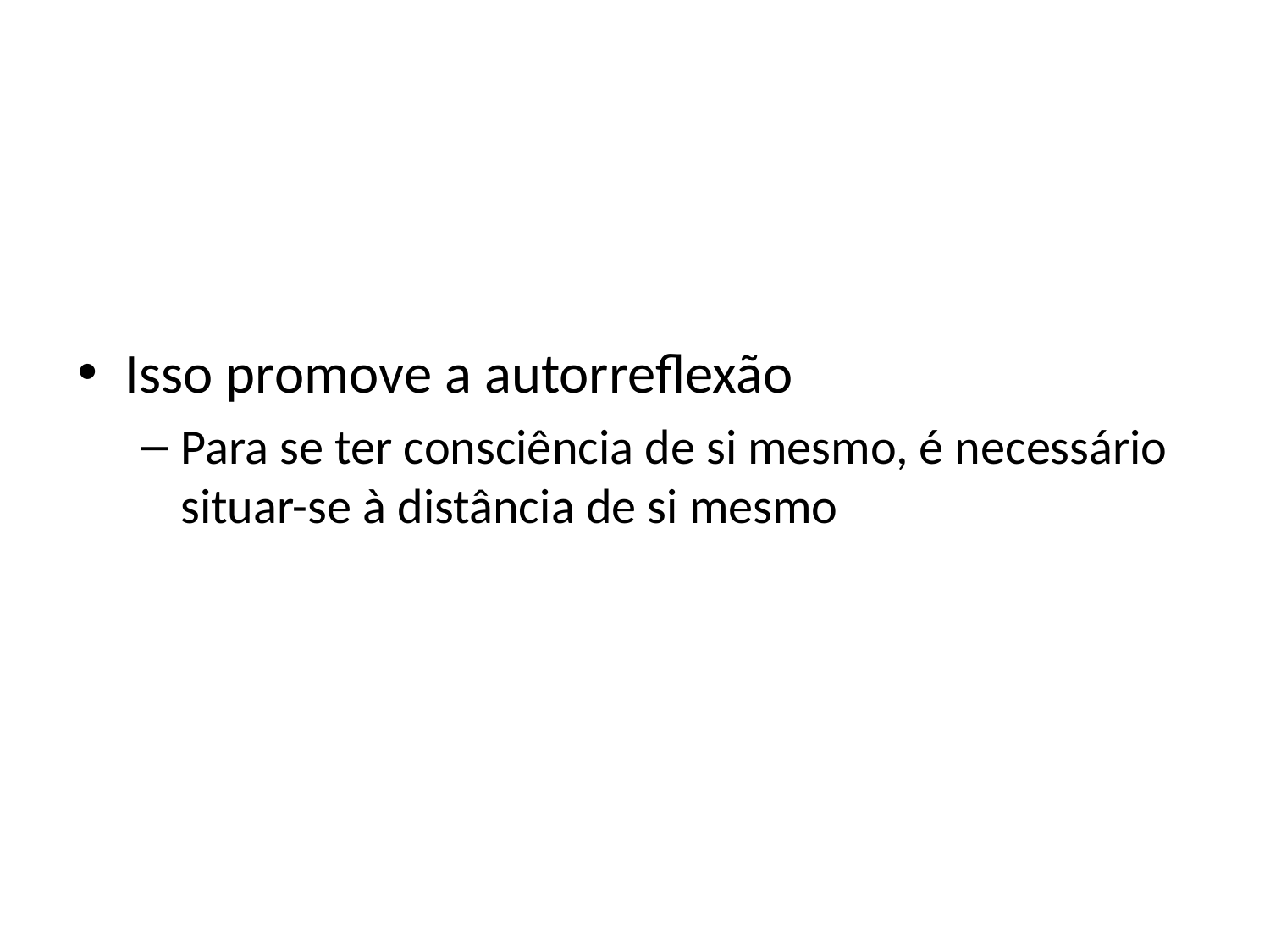

Isso promove a autorreflexão
Para se ter consciência de si mesmo, é necessário situar-se à distância de si mesmo